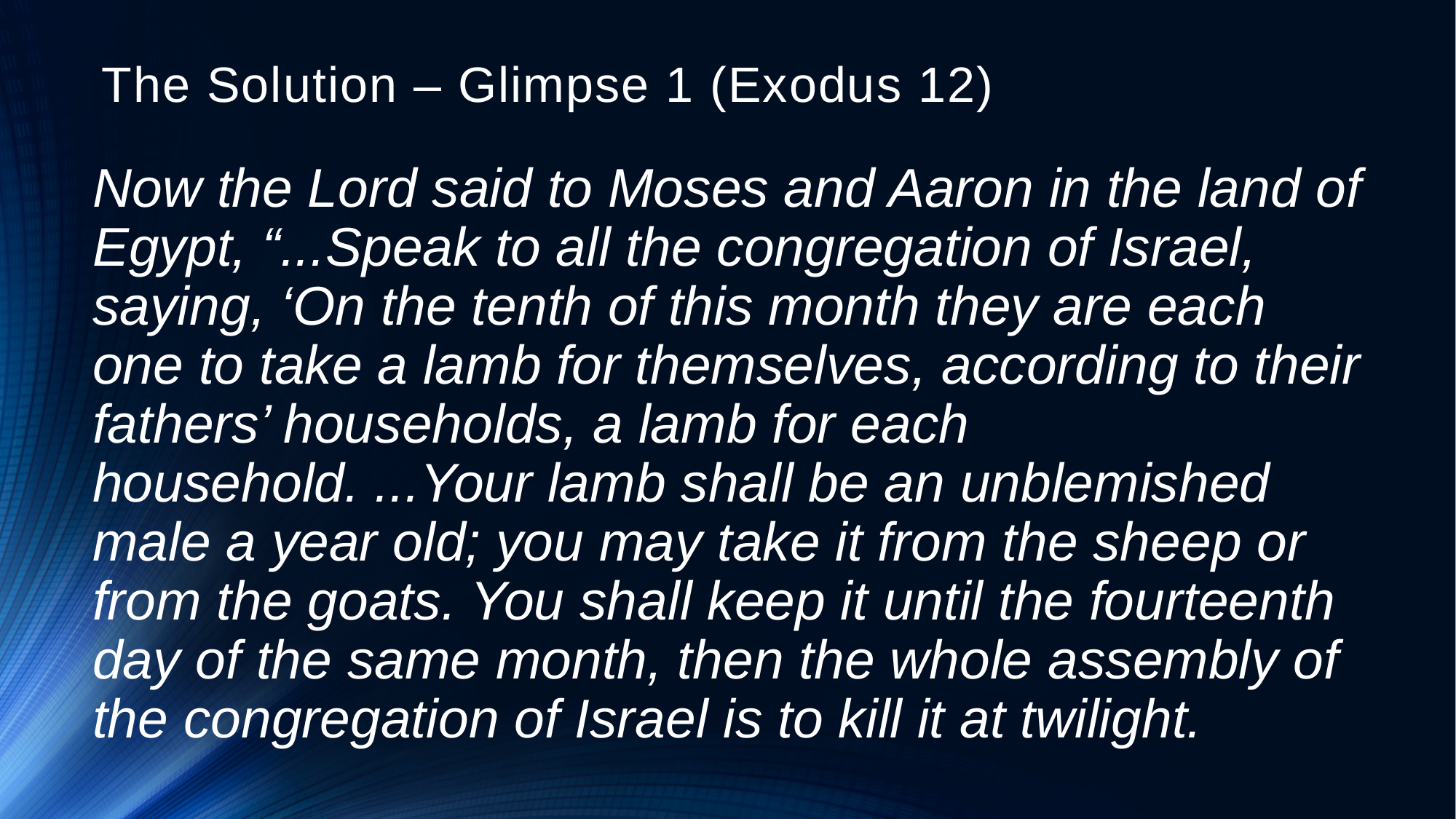

# The Solution – Glimpse 1 (Exodus 12)
Now the Lord said to Moses and Aaron in the land of Egypt, “...Speak to all the congregation of Israel, saying, ‘On the tenth of this month they are each one to take a lamb for themselves, according to their fathers’ households, a lamb for each household. ...Your lamb shall be an unblemished male a year old; you may take it from the sheep or from the goats. You shall keep it until the fourteenth day of the same month, then the whole assembly of the congregation of Israel is to kill it at twilight.